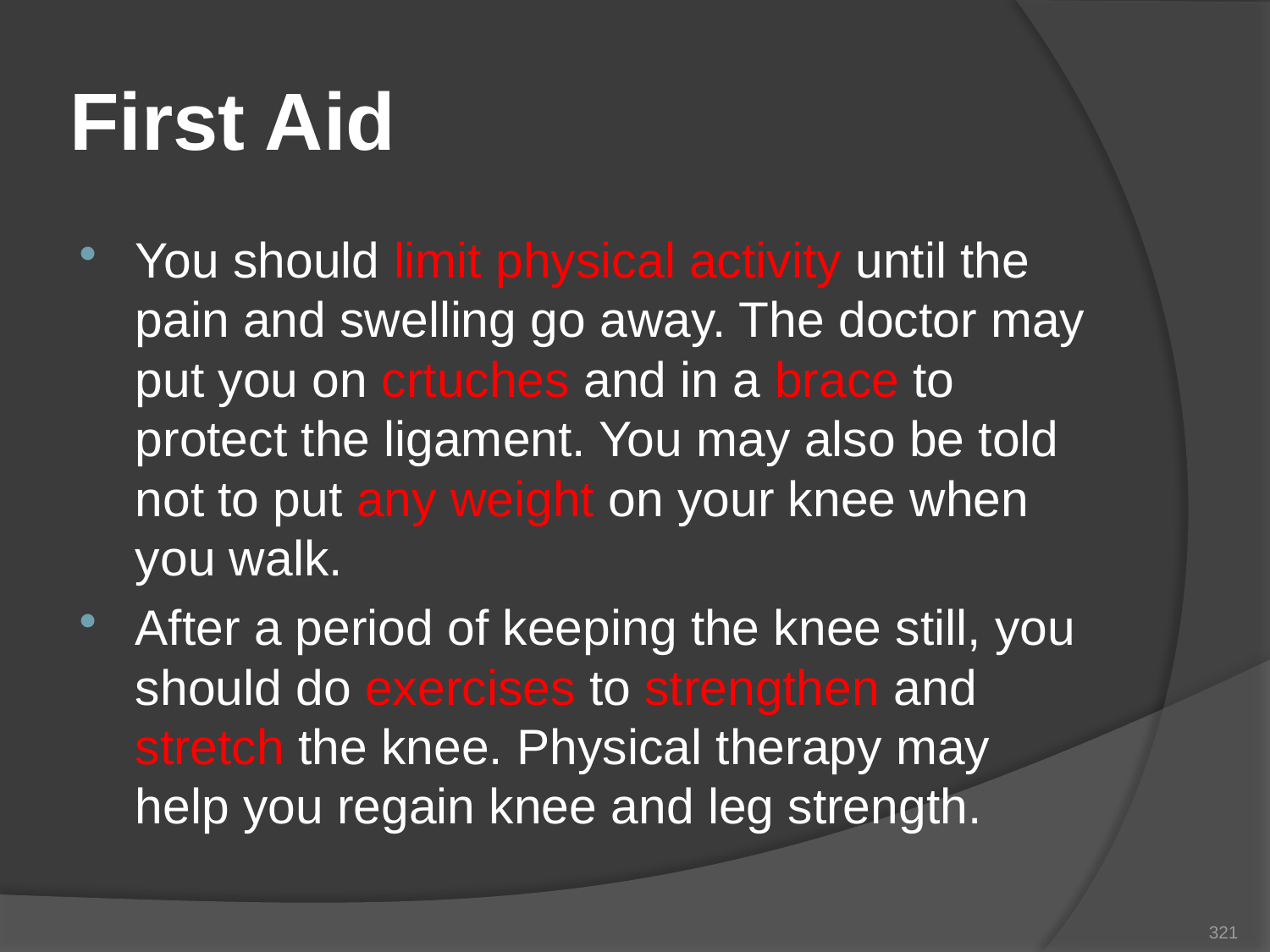

# First Aid
You should limit physical activity until the pain and swelling go away. The doctor may put you on crtuches and in a brace to protect the ligament. You may also be told not to put any weight on your knee when you walk.
After a period of keeping the knee still, you should do exercises to strengthen and stretch the knee. Physical therapy may help you regain knee and leg strength.
321